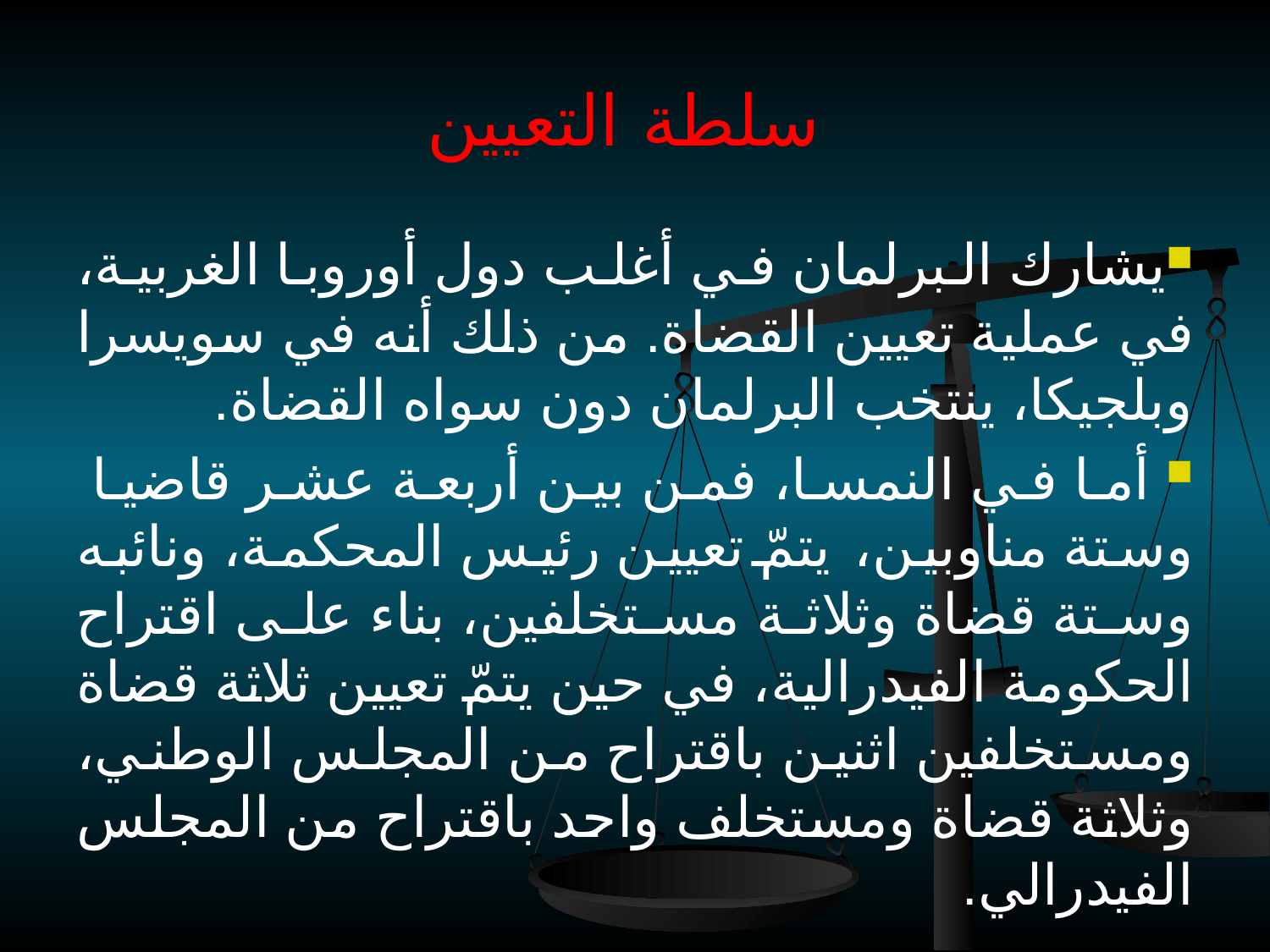

# سلطة التعيين
يشارك البرلمان في أغلب دول أوروبا الغربية، في عملية تعيين القضاة. من ذلك أنه في سويسرا وبلجيكا، ينتخب البرلمان دون سواه القضاة.
 أما في النمسا، فمن بين أربعة عشر قاضيا  وستة مناوبين، يتمّ تعيين رئيس المحكمة، ونائبه وستة قضاة وثلاثة مستخلفين، بناء على اقتراح الحكومة الفيدرالية، في حين يتمّ تعيين ثلاثة قضاة ومستخلفين اثنين باقتراح من المجلس الوطني، وثلاثة قضاة ومستخلف واحد باقتراح من المجلس الفيدرالي.